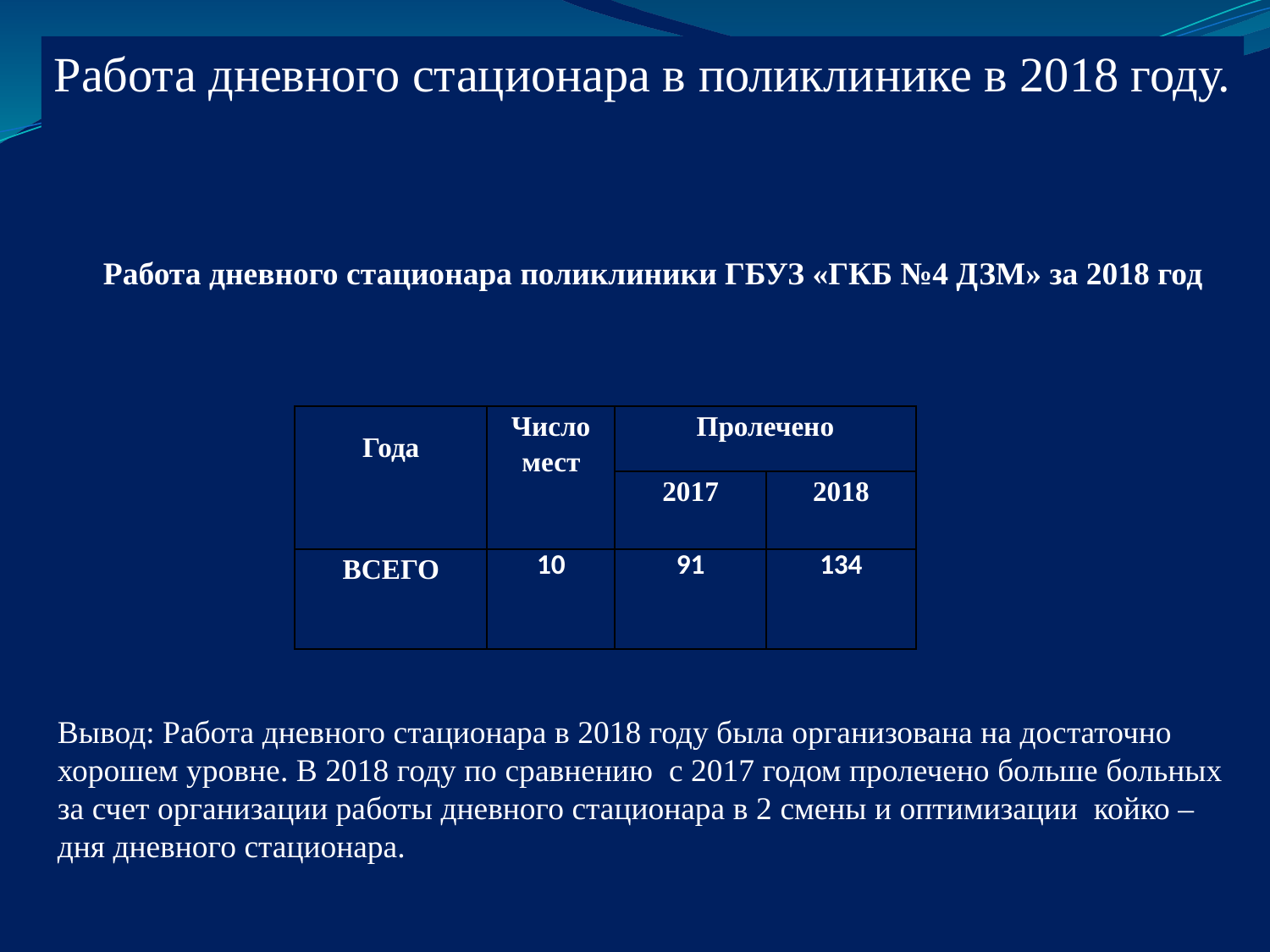

Работа дневного стационара в поликлинике в 2018 году.

Работа дневного стационара поликлиники ГБУЗ «ГКБ №4 ДЗМ» за 2018 год

| Года | Число мест | Пролечено |  |
| --- | --- | --- | --- |
|  |  | 2017 | 2018 |
| ВСЕГО | 10 | 91 | 134 |
Вывод: Работа дневного стационара в 2018 году была организована на достаточно хорошем уровне. В 2018 году по сравнению  с 2017 годом пролечено больше больных за счет организации работы дневного стационара в 2 смены и оптимизации  койко – дня дневного стационара.